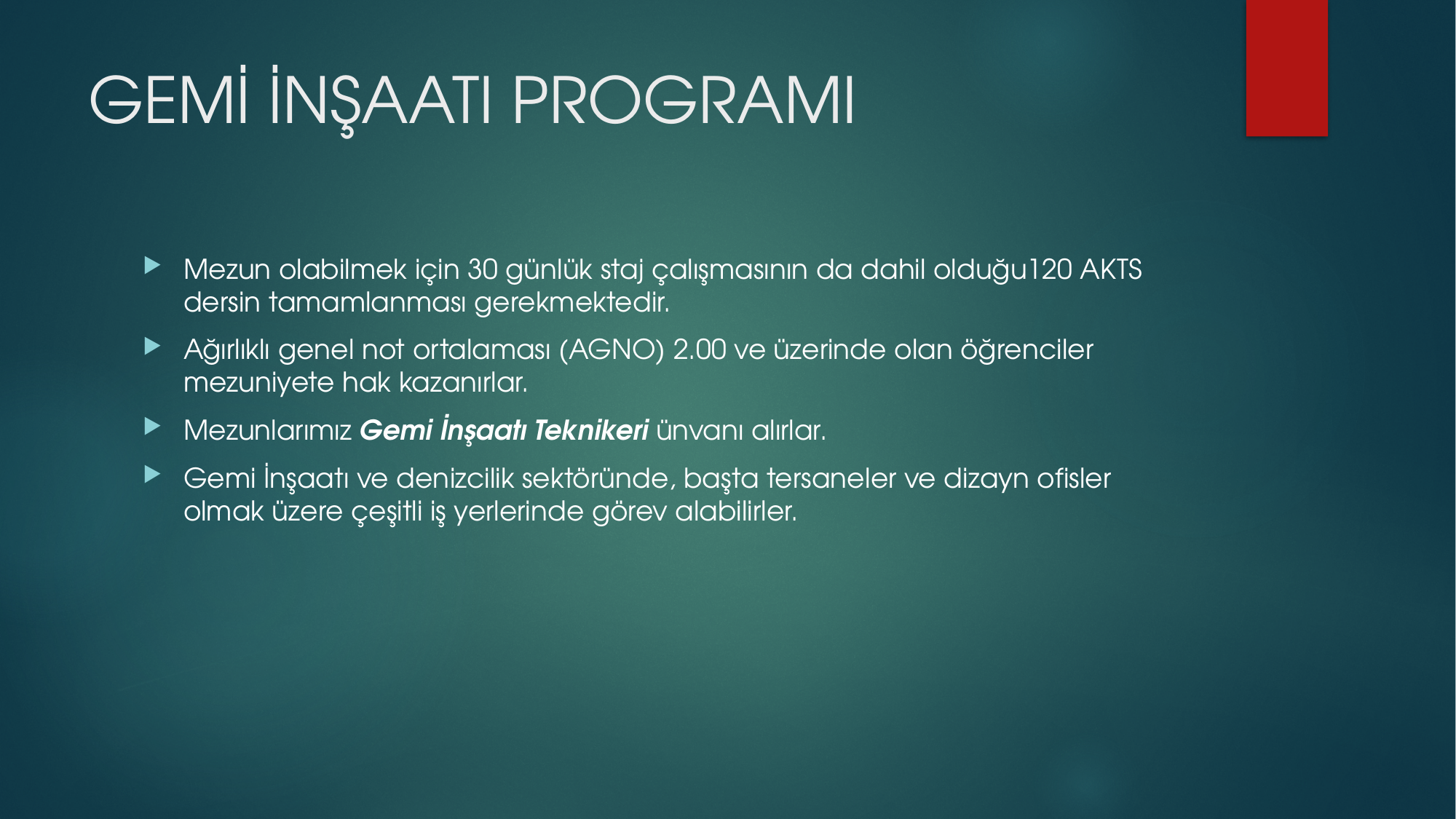

# GEMİ İNŞAATI PROGRAMI
Mezun olabilmek için 30 günlük staj çalışmasının da dahil olduğu120 AKTS dersin tamamlanması gerekmektedir.
Ağırlıklı genel not ortalaması (AGNO) 2.00 ve üzerinde olan öğrenciler mezuniyete hak kazanırlar.
Mezunlarımız Gemi İnşaatı Teknikeri ünvanı alırlar.
Gemi İnşaatı ve denizcilik sektöründe, başta tersaneler ve dizayn ofisler olmak üzere çeşitli iş yerlerinde görev alabilirler.